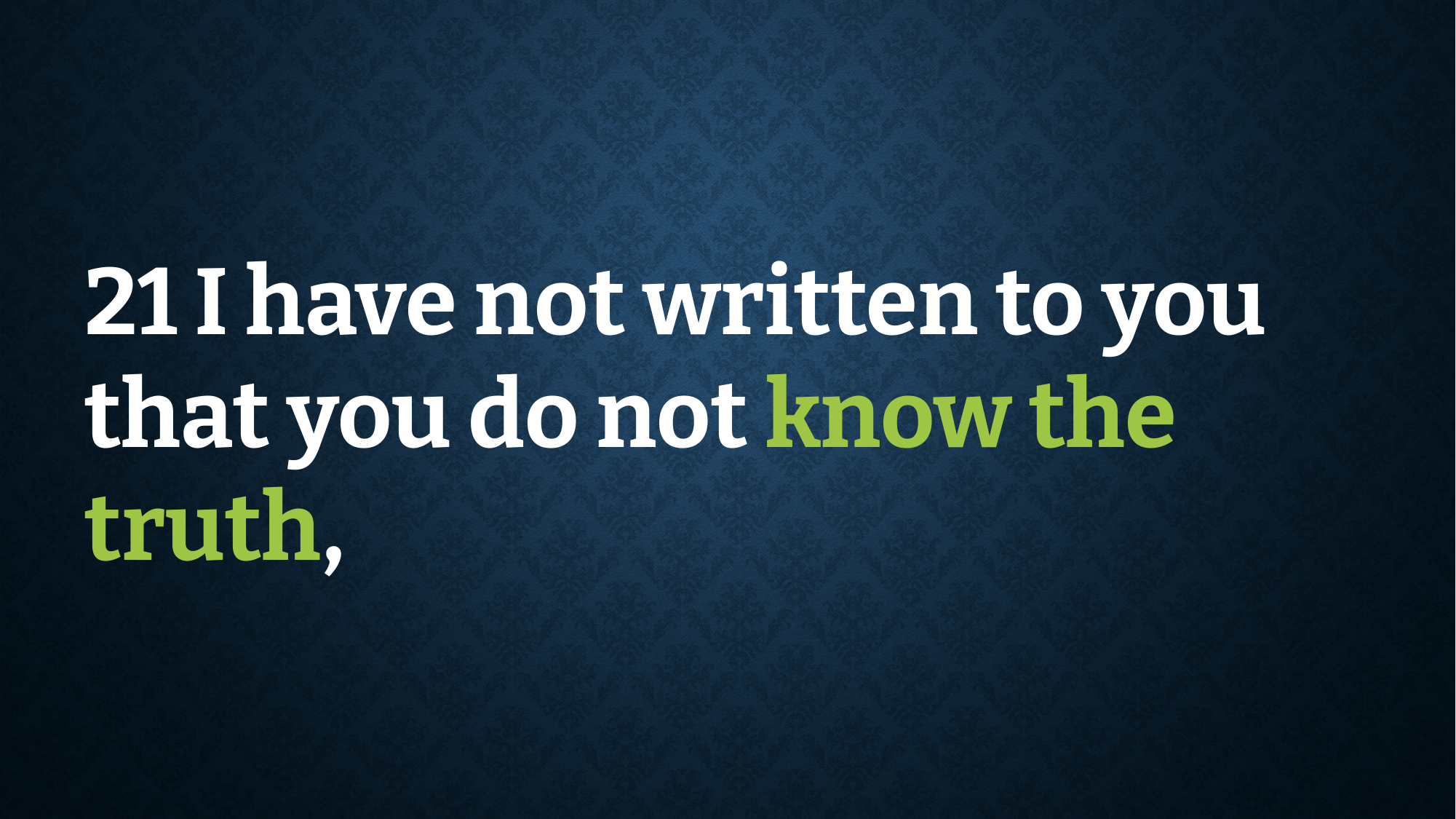

21 I have not written to you that you do not know the truth,